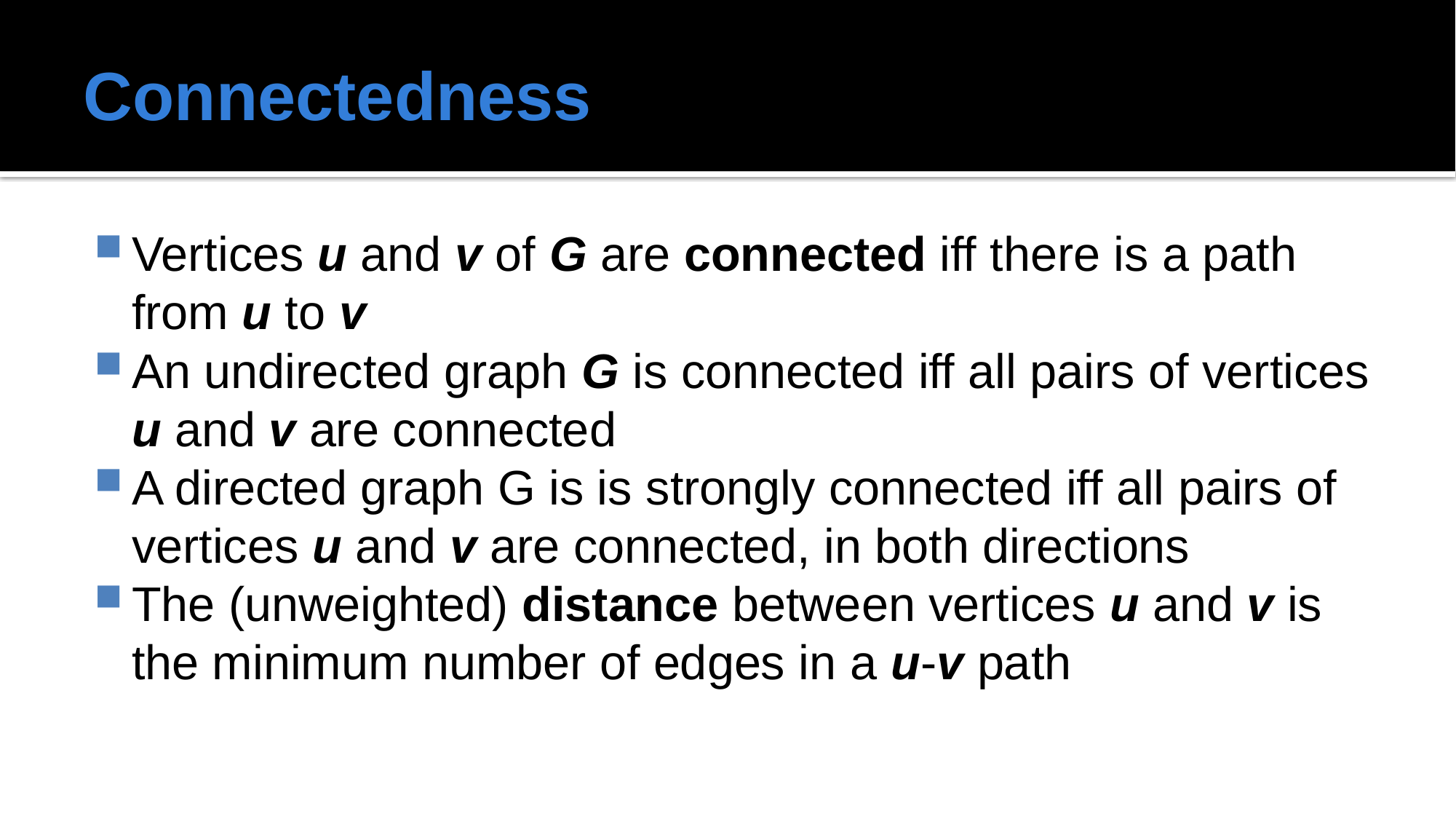

# Connectedness
Vertices u and v of G are connected iff there is a path from u to v
An undirected graph G is connected iff all pairs of vertices u and v are connected
A directed graph G is is strongly connected iff all pairs of vertices u and v are connected, in both directions
The (unweighted) distance between vertices u and v is the minimum number of edges in a u-v path